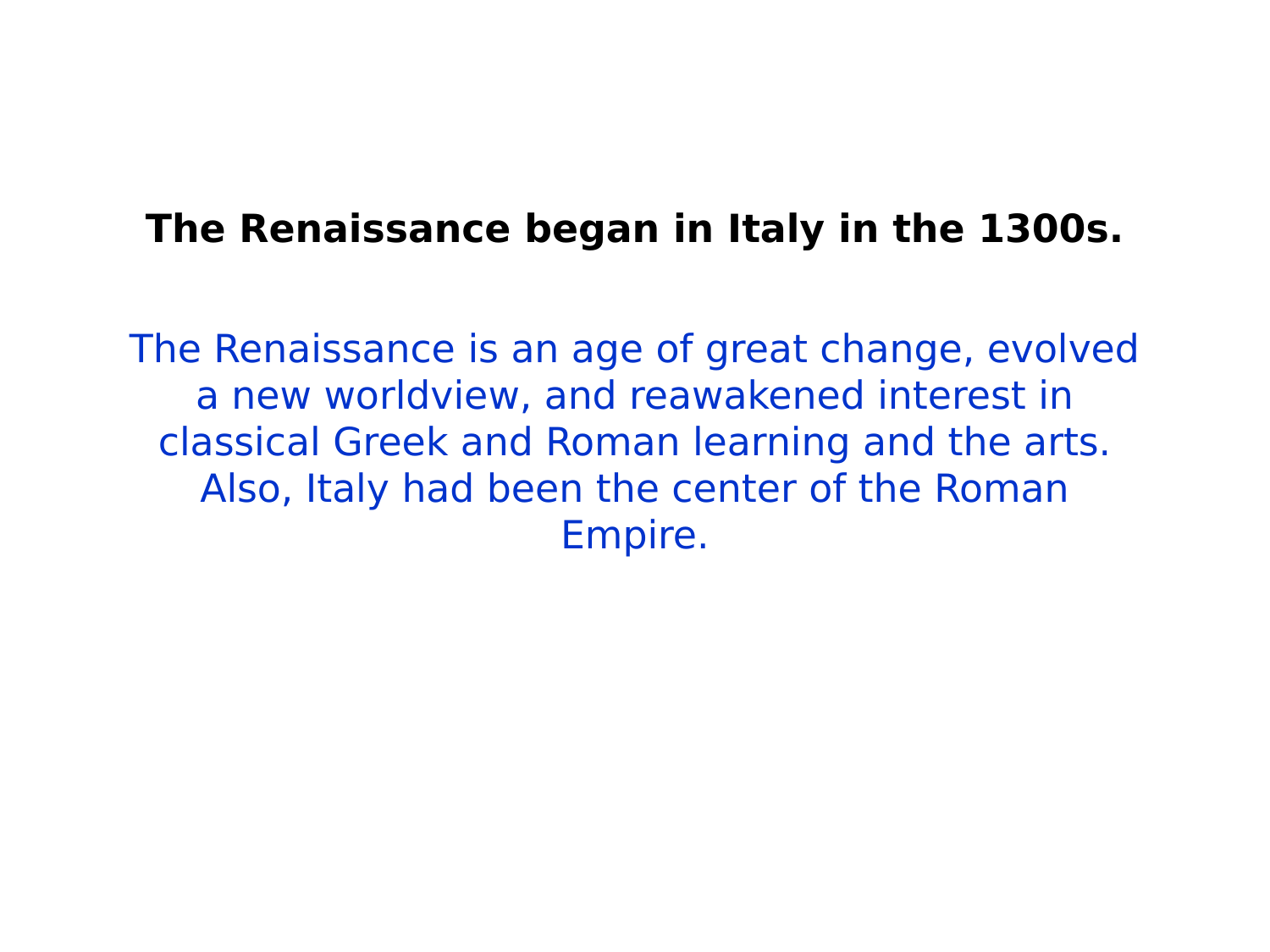

The Renaissance began in Italy in the 1300s.
The Renaissance is an age of great change, evolved a new worldview, and reawakened interest in classical Greek and Roman learning and the arts.
Also, Italy had been the center of the Roman Empire.